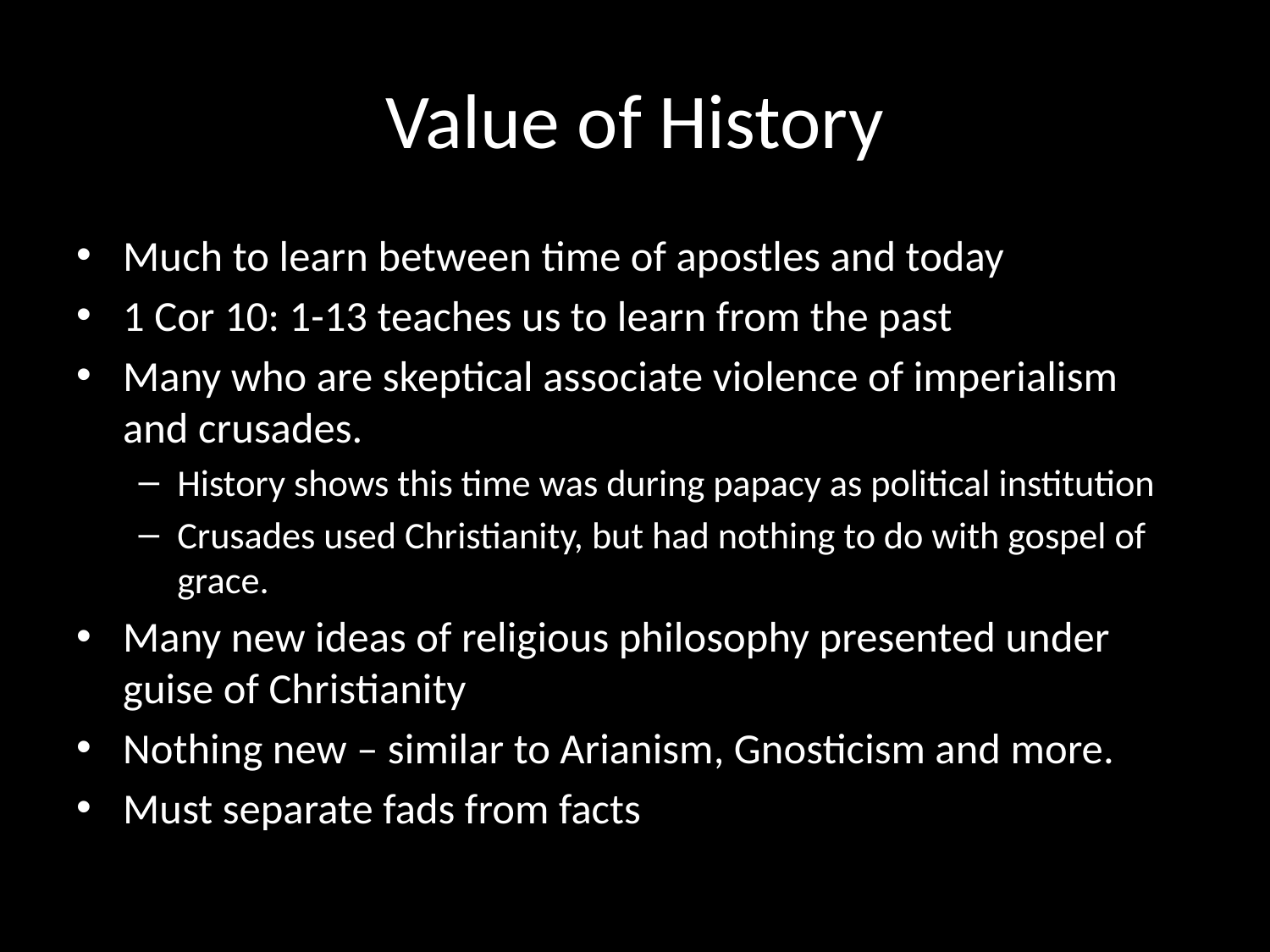

# Value of History
Much to learn between time of apostles and today
1 Cor 10: 1-13 teaches us to learn from the past
Many who are skeptical associate violence of imperialism and crusades.
History shows this time was during papacy as political institution
Crusades used Christianity, but had nothing to do with gospel of grace.
Many new ideas of religious philosophy presented under guise of Christianity
Nothing new – similar to Arianism, Gnosticism and more.
Must separate fads from facts